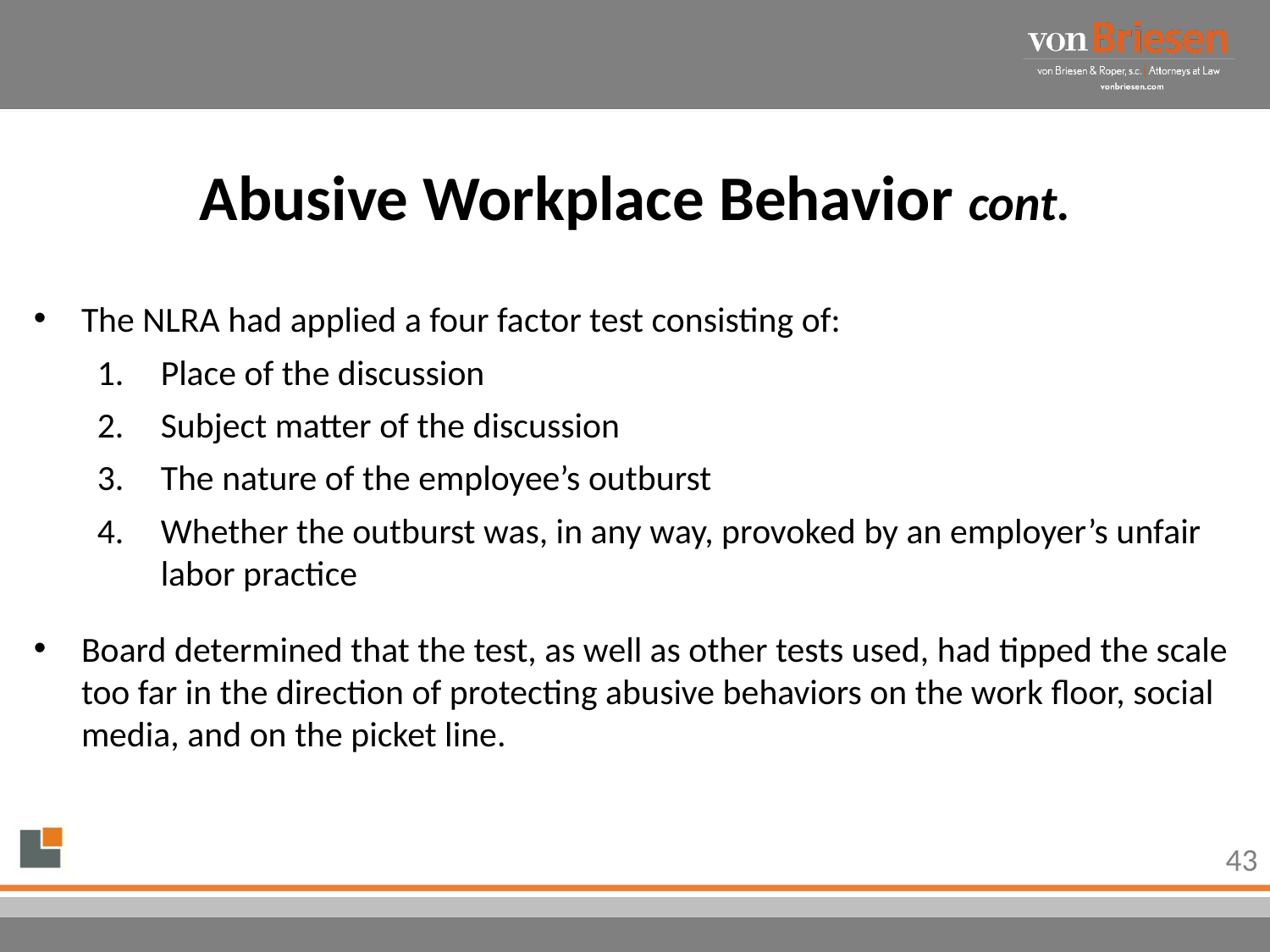

# Abusive Workplace Behavior cont.
The NLRA had applied a four factor test consisting of:
Place of the discussion
Subject matter of the discussion
The nature of the employee’s outburst
Whether the outburst was, in any way, provoked by an employer’s unfair labor practice
Board determined that the test, as well as other tests used, had tipped the scale too far in the direction of protecting abusive behaviors on the work floor, social media, and on the picket line.
43